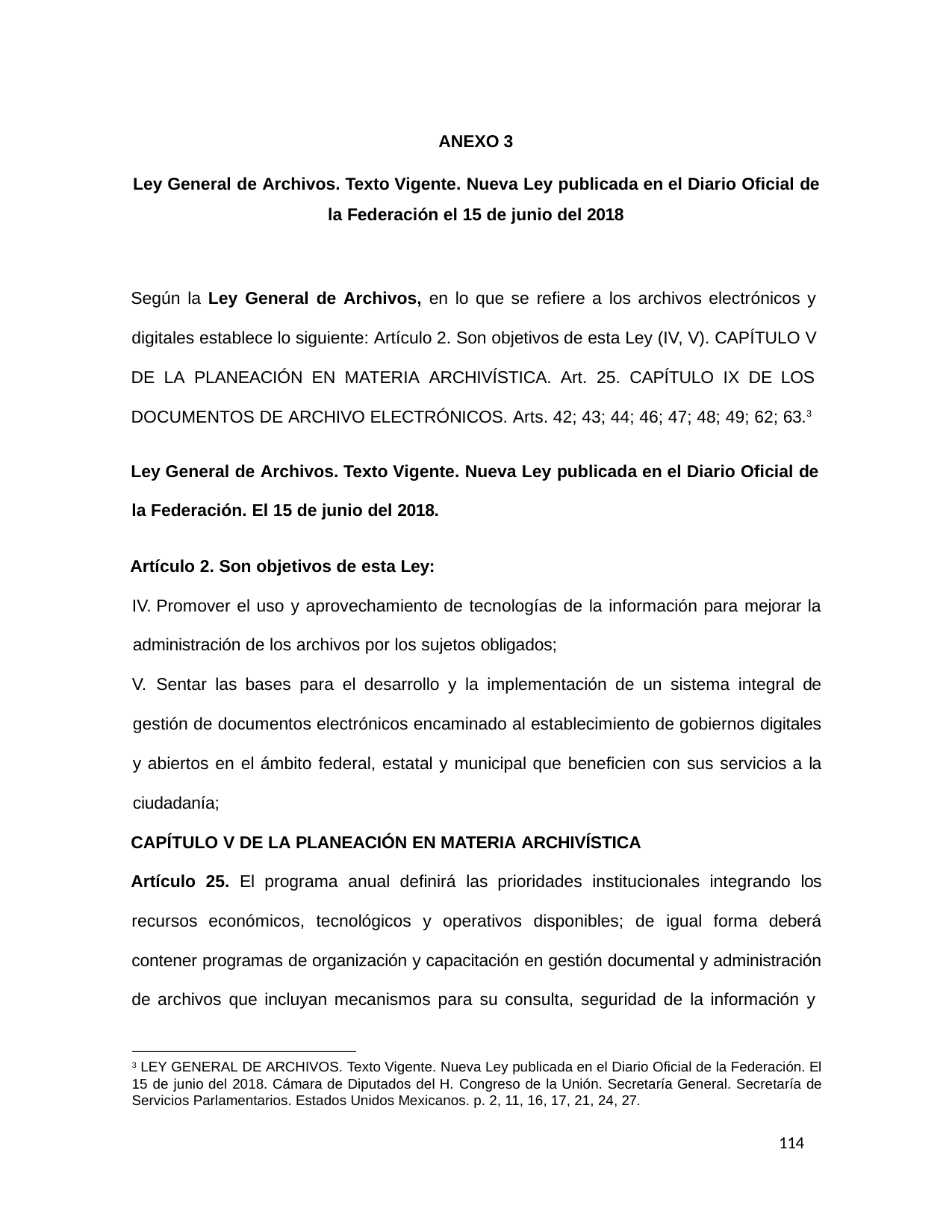

ANEXO 3
Ley General de Archivos. Texto Vigente. Nueva Ley publicada en el Diario Oficial de la Federación el 15 de junio del 2018
Según la Ley General de Archivos, en lo que se refiere a los archivos electrónicos y
digitales establece lo siguiente: Artículo 2. Son objetivos de esta Ley (IV, V). CAPÍTULO V
DE LA PLANEACIÓN EN MATERIA ARCHIVÍSTICA. Art. 25. CAPÍTULO IX DE LOS DOCUMENTOS DE ARCHIVO ELECTRÓNICOS. Arts. 42; 43; 44; 46; 47; 48; 49; 62; 63.3
Ley General de Archivos. Texto Vigente. Nueva Ley publicada en el Diario Oficial de la Federación. El 15 de junio del 2018.

Artículo 2. Son objetivos de esta Ley:
	Promover el uso y aprovechamiento de tecnologías de la información para mejorar la administración de los archivos por los sujetos obligados;
	Sentar las bases para el desarrollo y la implementación de un sistema integral de gestión de documentos electrónicos encaminado al establecimiento de gobiernos digitales y abiertos en el ámbito federal, estatal y municipal que beneficien con sus servicios a la ciudadanía;
CAPÍTULO V DE LA PLANEACIÓN EN MATERIA ARCHIVÍSTICA
Artículo 25. El programa anual definirá las prioridades institucionales integrando los recursos económicos, tecnológicos y operativos disponibles; de igual forma deberá contener programas de organización y capacitación en gestión documental y administración de archivos que incluyan mecanismos para su consulta, seguridad de la información y

3 LEY GENERAL DE ARCHIVOS. Texto Vigente. Nueva Ley publicada en el Diario Oficial de la Federación. El 15 de junio del 2018. Cámara de Diputados del H. Congreso de la Unión. Secretaría General. Secretaría de Servicios Parlamentarios. Estados Unidos Mexicanos. p. 2, 11, 16, 17, 21, 24, 27.
114